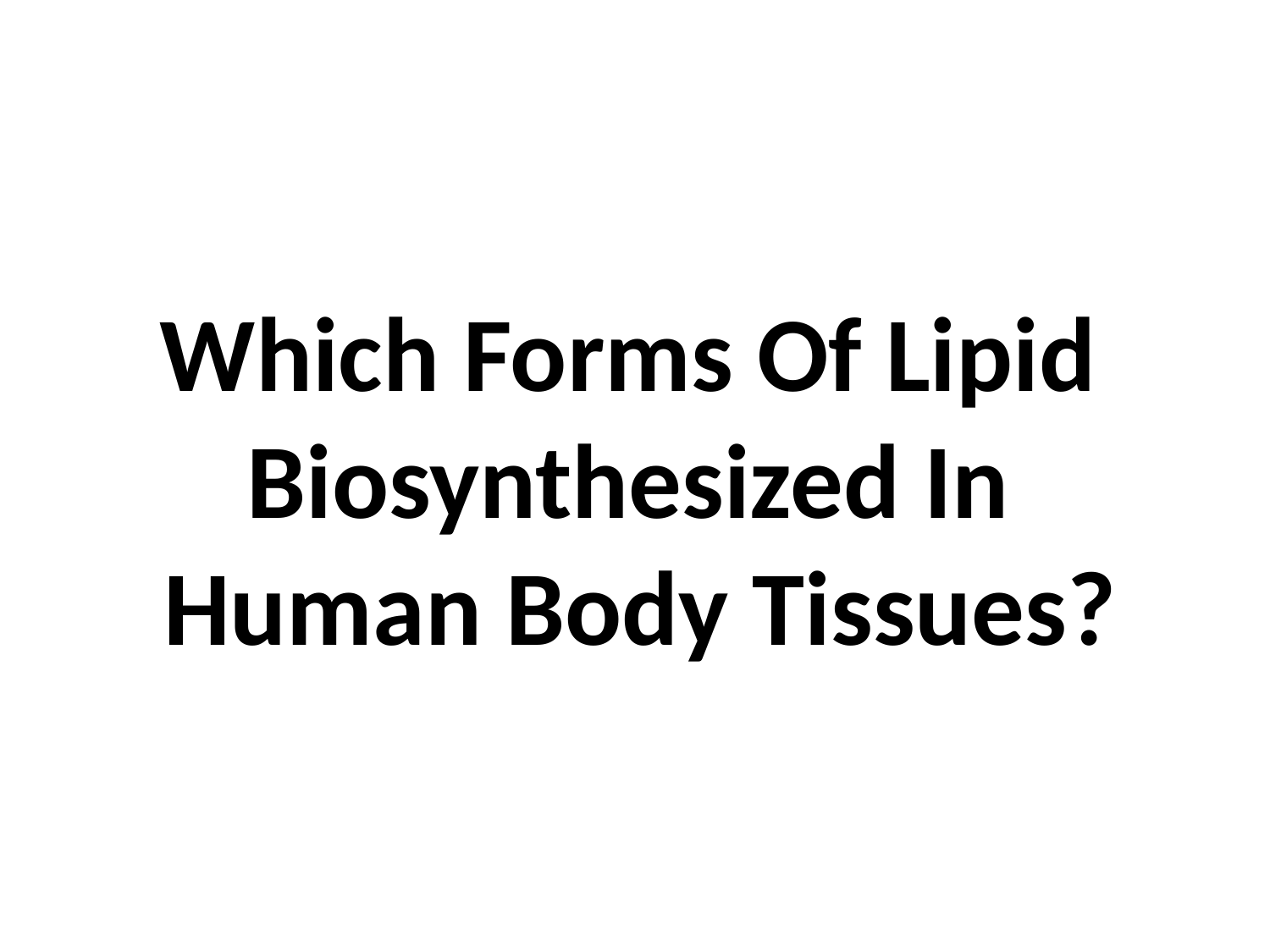

# Which Forms Of Lipid Biosynthesized In Human Body Tissues?